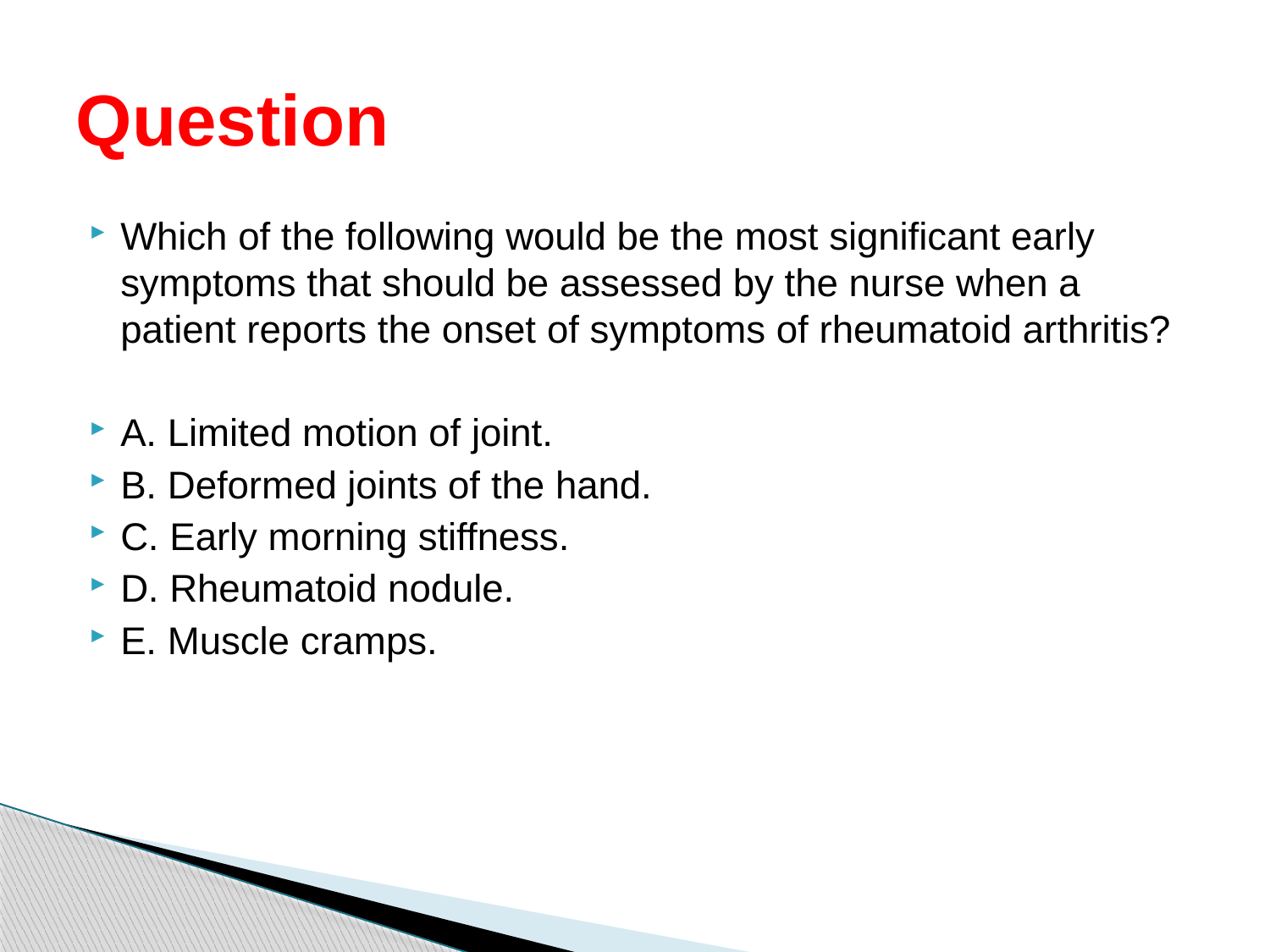

# Question
Which of the following would be the most significant early symptoms that should be assessed by the nurse when a patient reports the onset of symptoms of rheumatoid arthritis?

A. Limited motion of joint.
B. Deformed joints of the hand.
C. Early morning stiffness.
D. Rheumatoid nodule.
E. Muscle cramps.